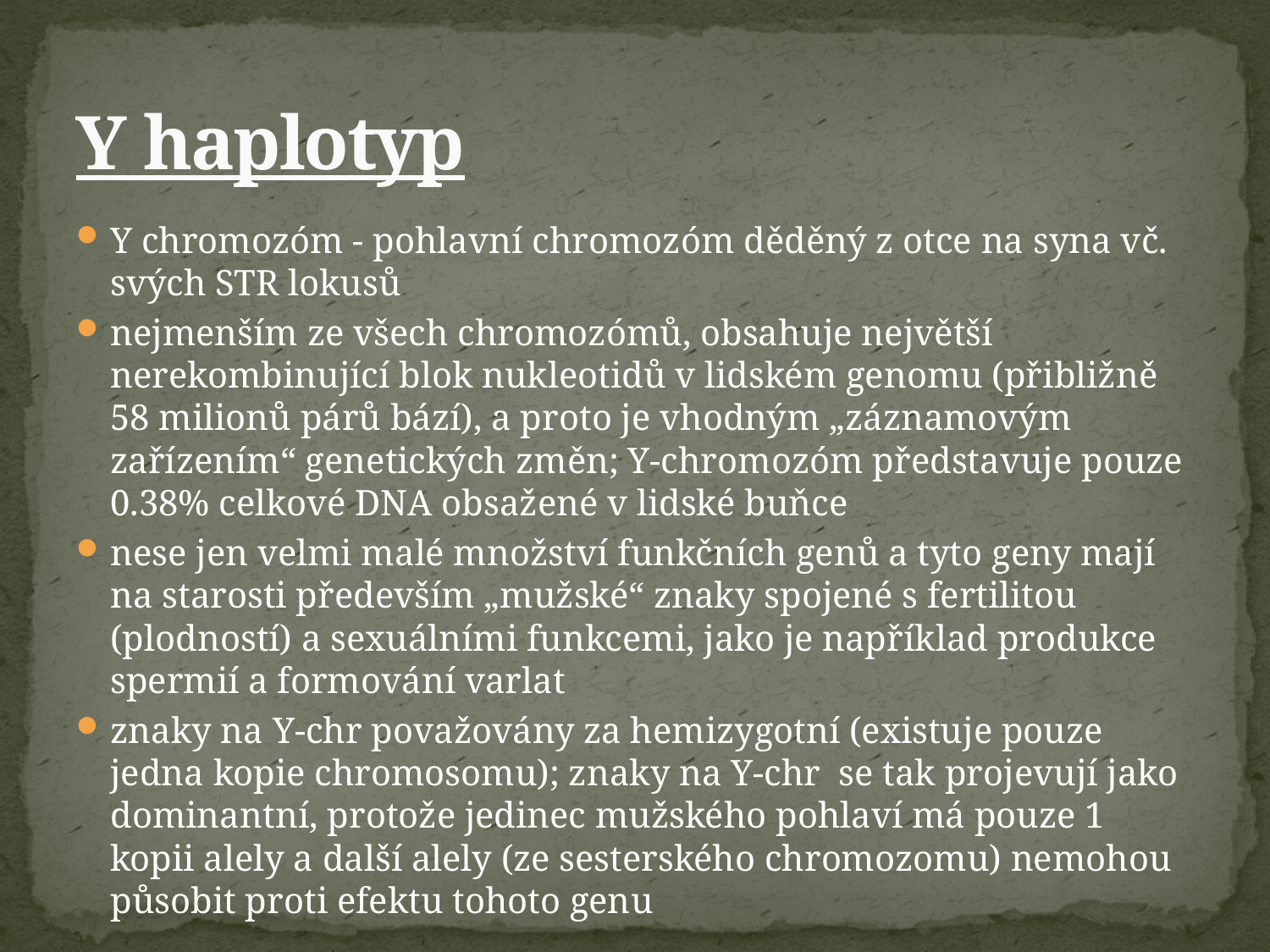

# Y haplotyp
Y chromozóm - pohlavní chromozóm děděný z otce na syna vč. svých STR lokusů
nejmenším ze všech chromozómů, obsahuje největší nerekombinující blok nukleotidů v lidském genomu (přibližně 58 milionů párů bází), a proto je vhodným „záznamovým zařízením“ genetických změn; Y-chromozóm představuje pouze 0.38% celkové DNA obsažené v lidské buňce
nese jen velmi malé množství funkčních genů a tyto geny mají na starosti především „mužské“ znaky spojené s fertilitou (plodností) a sexuálními funkcemi, jako je například produkce spermií a formování varlat
znaky na Y-chr považovány za hemizygotní (existuje pouze jedna kopie chromosomu); znaky na Y-chr  se tak projevují jako dominantní, protože jedinec mužského pohlaví má pouze 1 kopii alely a další alely (ze sesterského chromozomu) nemohou působit proti efektu tohoto genu